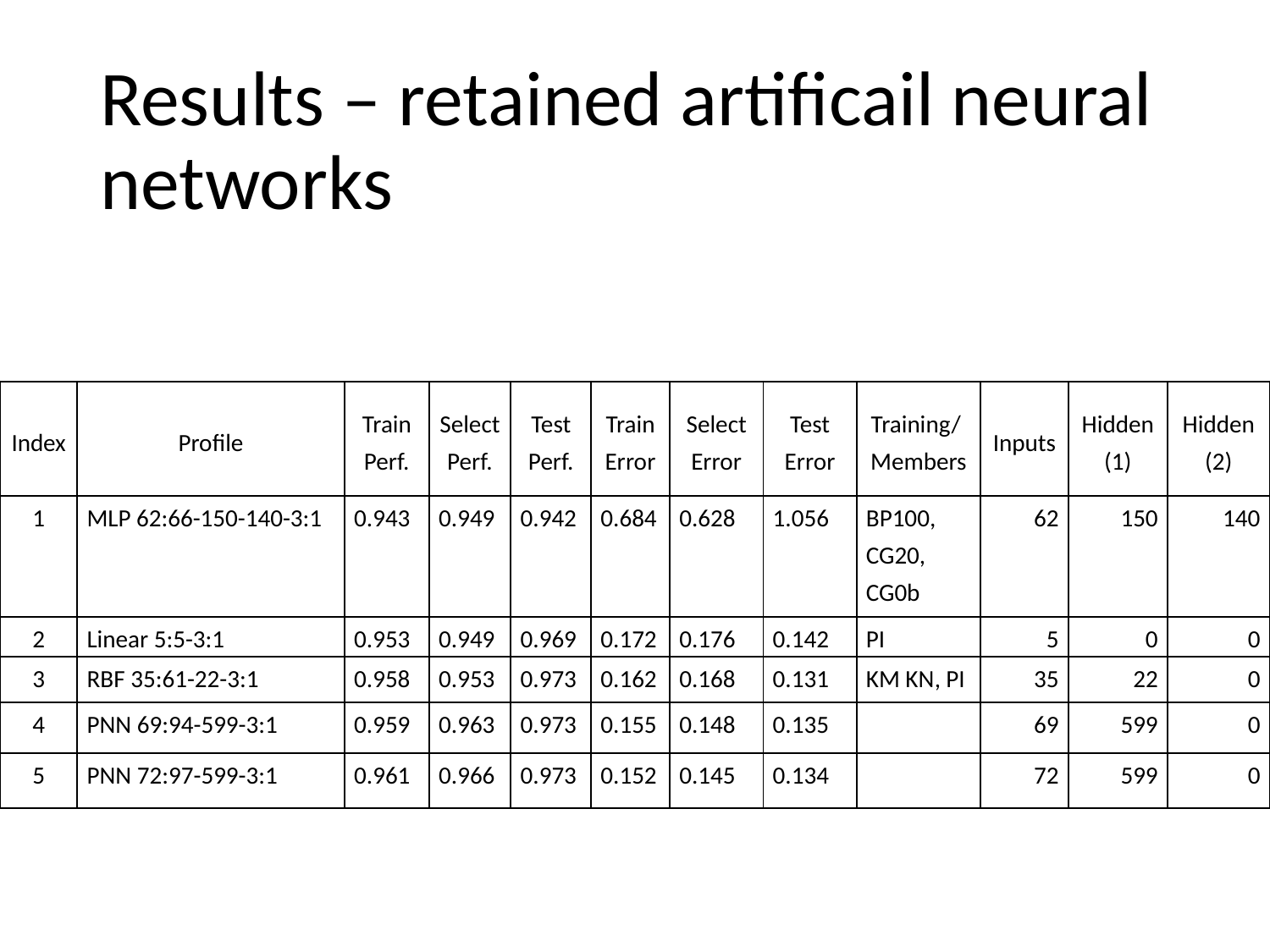

# Results – retained artificail neural networks
| Index | Profile | Train Perf. | Select Perf. | Test Perf. | Train Error | Select Error | Test Error | Training/ Members | Inputs | Hidden (1) | Hidden (2) |
| --- | --- | --- | --- | --- | --- | --- | --- | --- | --- | --- | --- |
| 1 | MLP 62:66-150-140-3:1 | 0.943 | 0.949 | 0.942 | 0.684 | 0.628 | 1.056 | BP100, CG20, CG0b | 62 | 150 | 140 |
| 2 | Linear 5:5-3:1 | 0.953 | 0.949 | 0.969 | 0.172 | 0.176 | 0.142 | PI | 5 | 0 | 0 |
| 3 | RBF 35:61-22-3:1 | 0.958 | 0.953 | 0.973 | 0.162 | 0.168 | 0.131 | KM KN, PI | 35 | 22 | 0 |
| 4 | PNN 69:94-599-3:1 | 0.959 | 0.963 | 0.973 | 0.155 | 0.148 | 0.135 |  | 69 | 599 | 0 |
| 5 | PNN 72:97-599-3:1 | 0.961 | 0.966 | 0.973 | 0.152 | 0.145 | 0.134 |  | 72 | 599 | 0 |